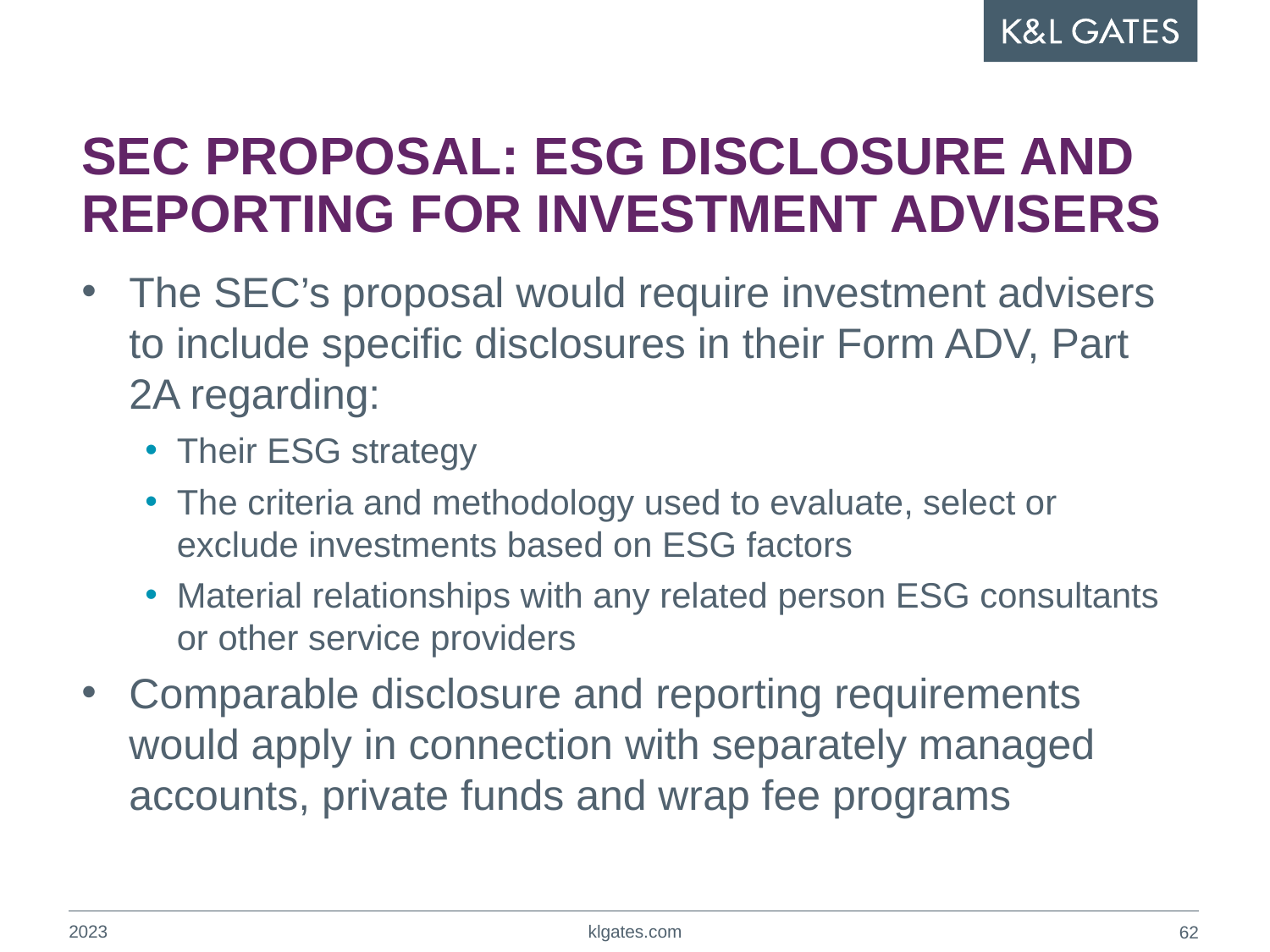

# SEC PROPOSAL: ESG DISCLOSURE AND REPORTING FOR INVESTMENT ADVISERS
The SEC’s proposal would require investment advisers to include specific disclosures in their Form ADV, Part 2A regarding:
Their ESG strategy
The criteria and methodology used to evaluate, select or exclude investments based on ESG factors
Material relationships with any related person ESG consultants or other service providers
Comparable disclosure and reporting requirements would apply in connection with separately managed accounts, private funds and wrap fee programs
2023
klgates.com
62